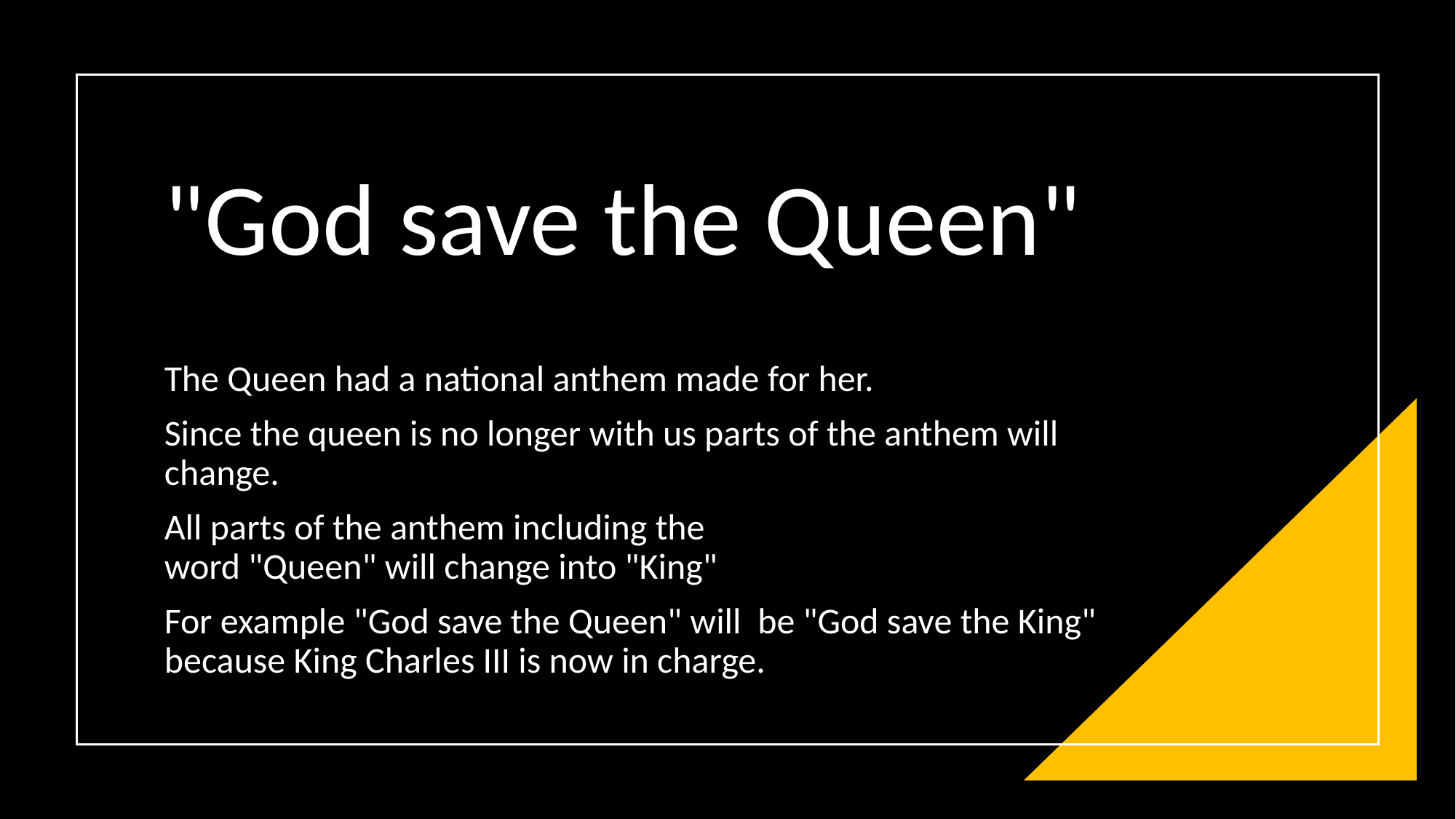

# "God save the Queen"
The Queen had a national anthem made for her.
Since the queen is no longer with us parts of the anthem will change.
All parts of the anthem including the word "Queen" will change into "King"
For example "God save the Queen" will  be "God save the King" because King Charles III is now in charge.